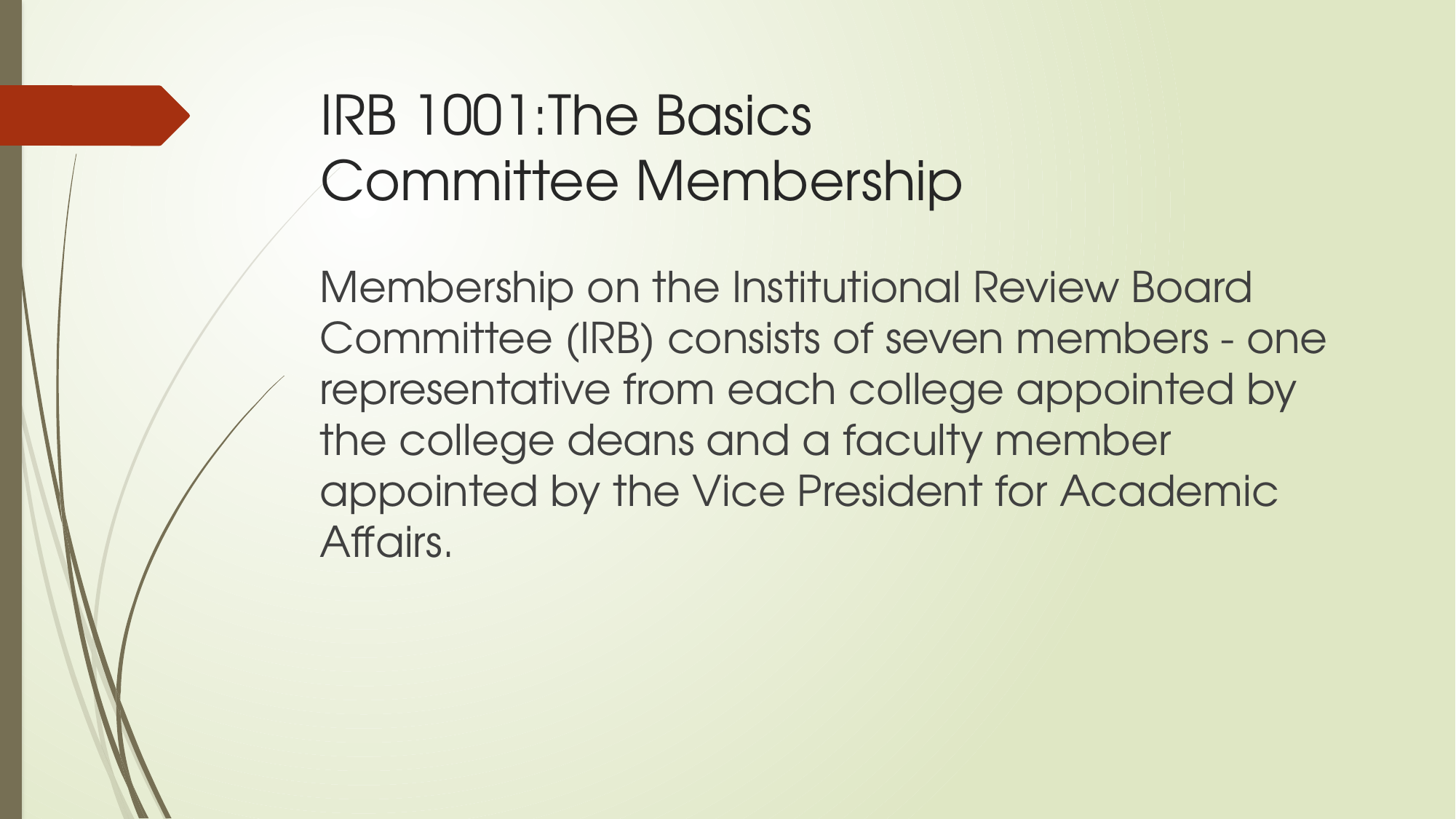

# IRB 1001:The Basics Committee Membership
Membership on the Institutional Review Board Committee (IRB) consists of seven members - one representative from each college appointed by the college deans and a faculty member appointed by the Vice President for Academic Affairs.